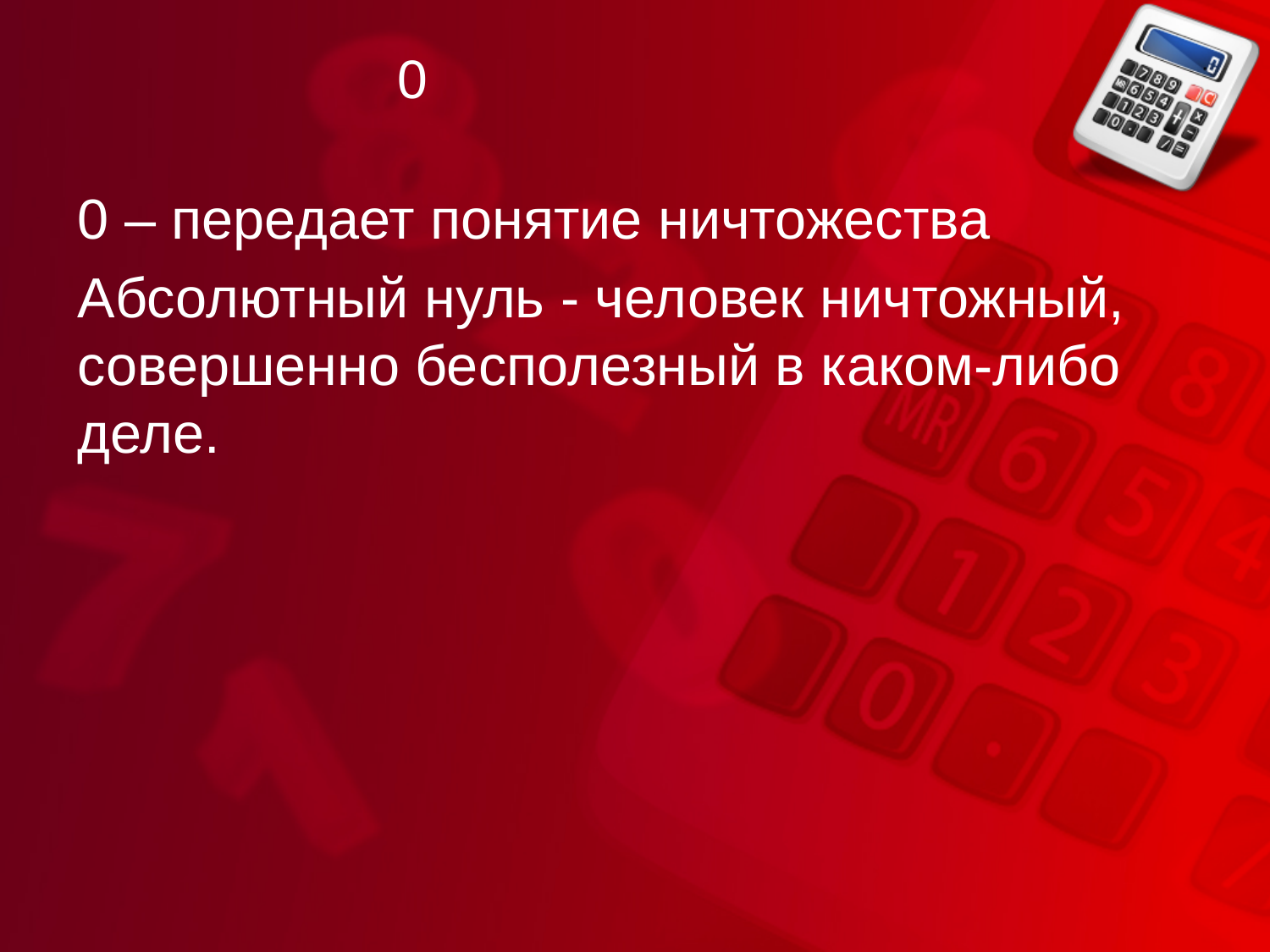

# 0
0 – передает понятие ничтожества
Абсолютный нуль - человек ничтожный, совершенно бесполезный в каком-либо деле.